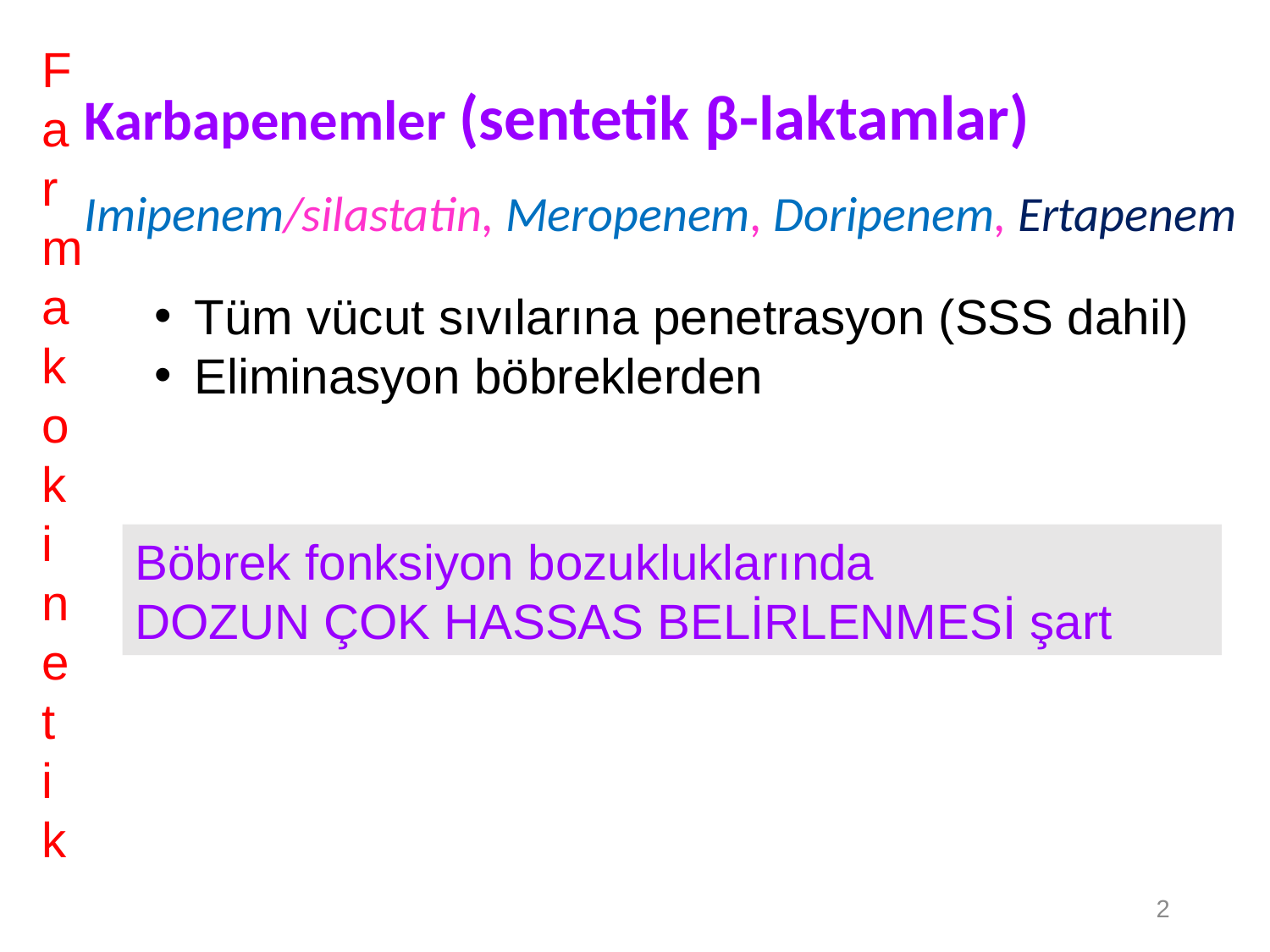

Farmakokinetik
Karbapenemler (sentetik β-laktamlar)
Imipenem/silastatin, Meropenem, Doripenem, Ertapenem
Tüm vücut sıvılarına penetrasyon (SSS dahil)
Eliminasyon böbreklerden
Böbrek fonksiyon bozukluklarında
DOZUN ÇOK HASSAS BELİRLENMESİ şart
2